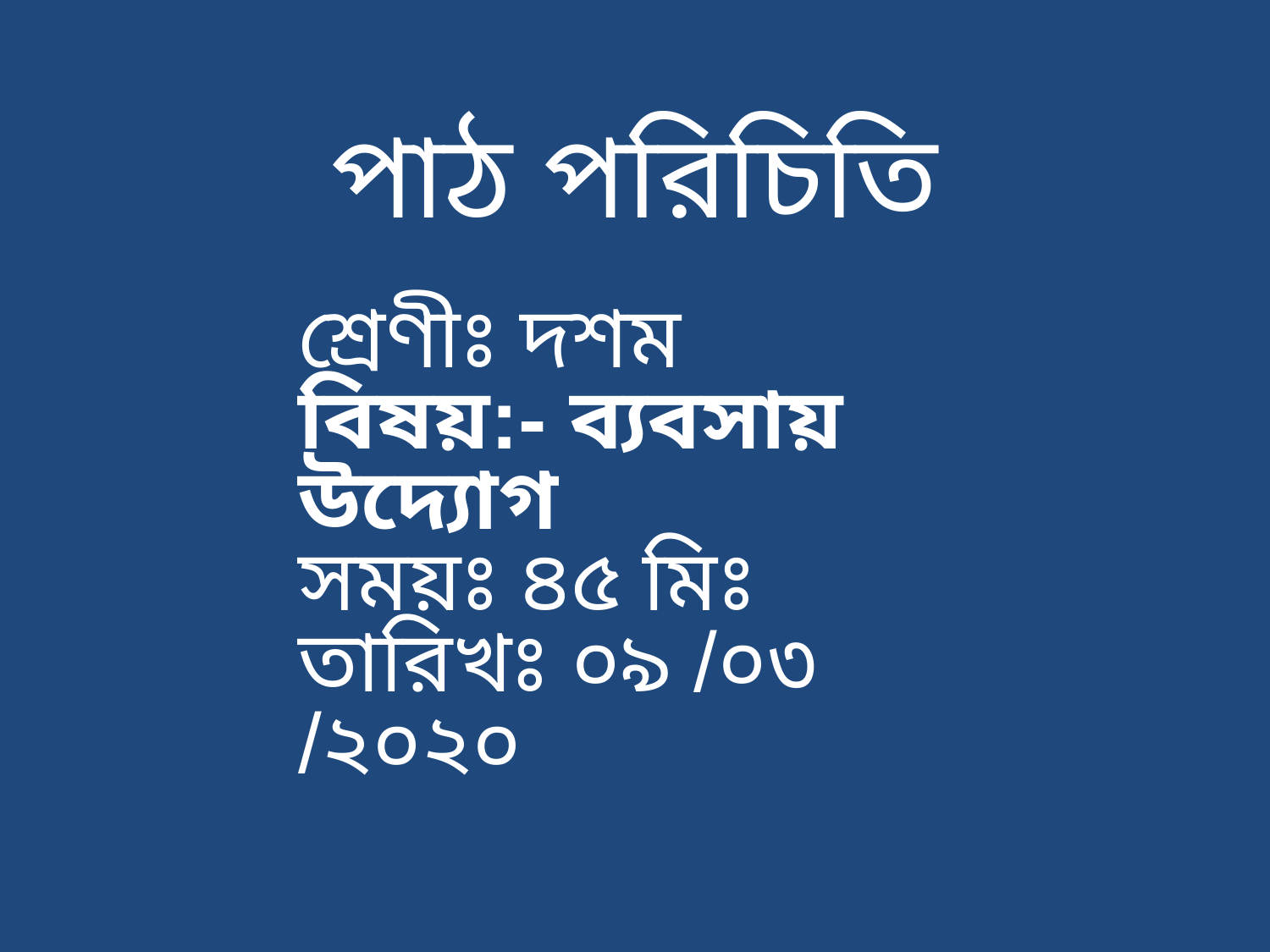

পাঠ পরিচিতি

শ্রেণীঃ দশম
বিষয়:- ব্যবসায় উদ্যোগ
সময়ঃ ৪৫ মিঃ
তারিখঃ ০৯ /০৩ /২০২০